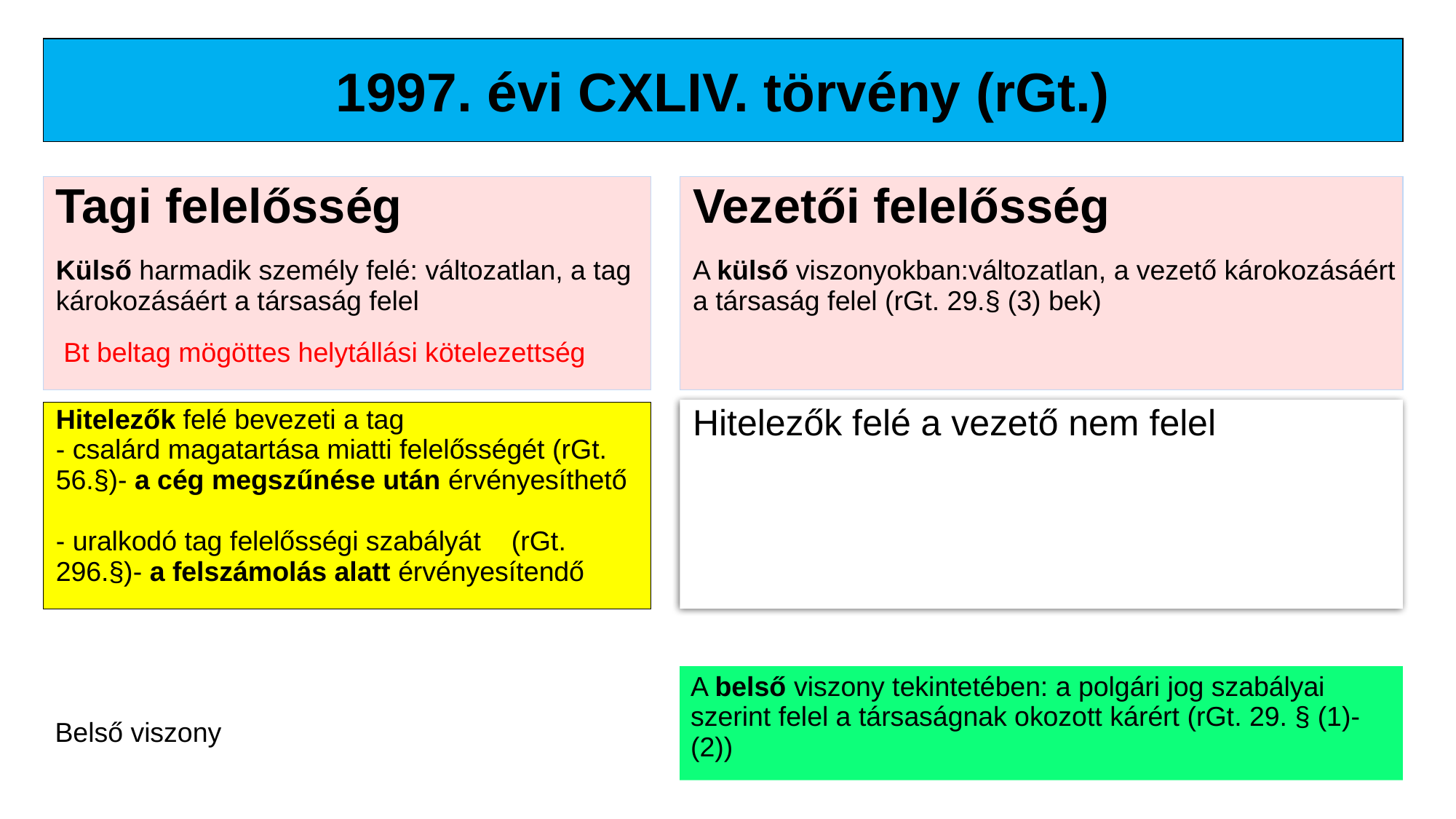

# 1997. évi CXLIV. törvény (rGt.)
Vezetői felelősség
A külső viszonyokban:változatlan, a vezető károkozásáért a társaság felel (rGt. 29.§ (3) bek)
Tagi felelősség
Külső harmadik személy felé: változatlan, a tag károkozásáért a társaság felel
 Bt beltag mögöttes helytállási kötelezettség
Hitelezők felé a vezető nem felel
Hitelezők felé bevezeti a tag
- csalárd magatartása miatti felelősségét (rGt. 56.§)- a cég megszűnése után érvényesíthető

- uralkodó tag felelősségi szabályát    (rGt. 296.§)- a felszámolás alatt érvényesítendő
A belső viszony tekintetében: a polgári jog szabályai szerint felel a társaságnak okozott kárért (rGt. 29. § (1)-(2))

Belső viszony